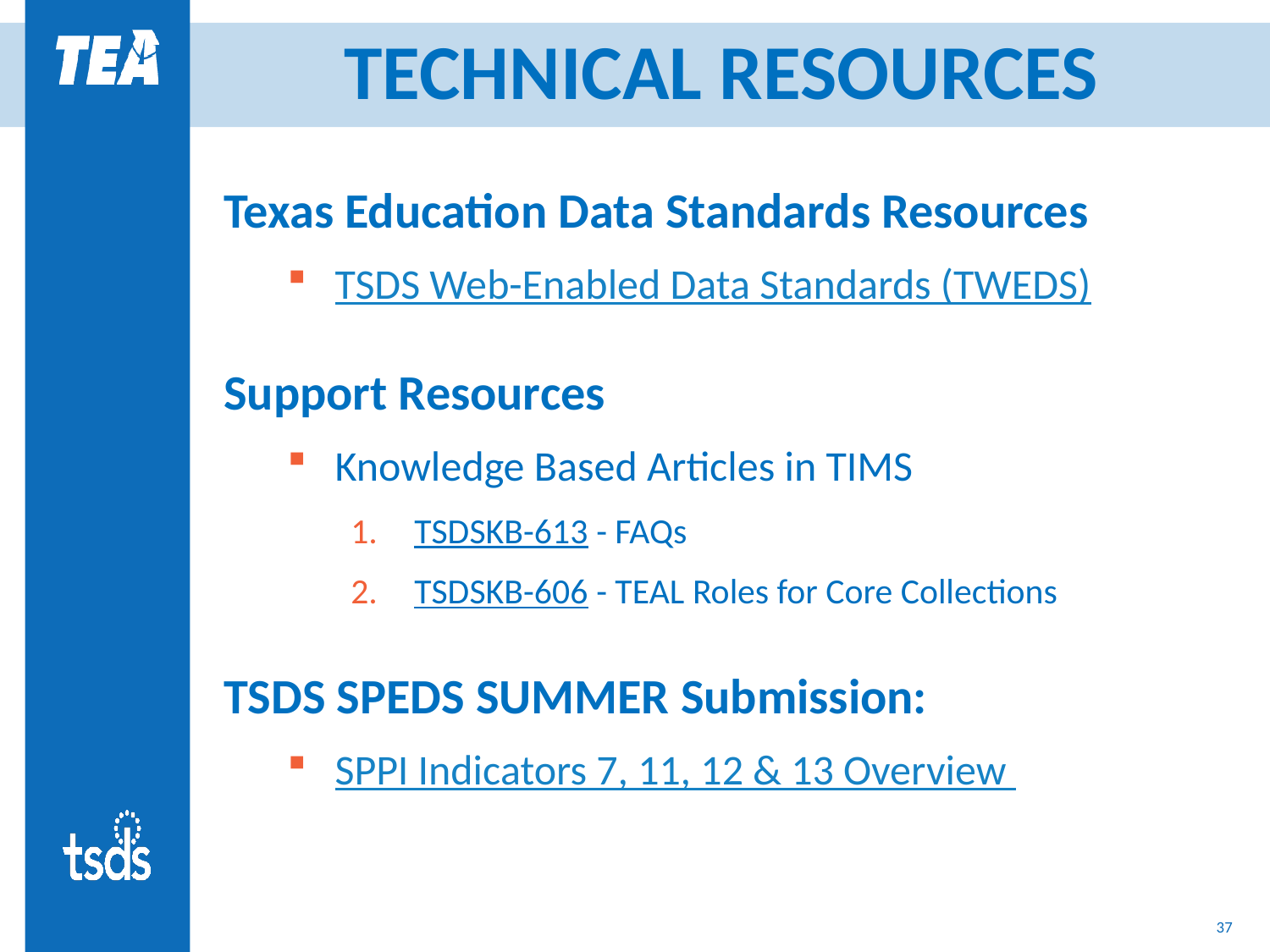

# TECHNICAL RESOURCES
Texas Education Data Standards Resources
TSDS Web-Enabled Data Standards (TWEDS)

Support Resources
Knowledge Based Articles in TIMS
TSDSKB-613 - FAQs
TSDSKB-606 - TEAL Roles for Core Collections

TSDS SPEDS SUMMER Submission:
SPPI Indicators 7, 11, 12 & 13 Overview

37